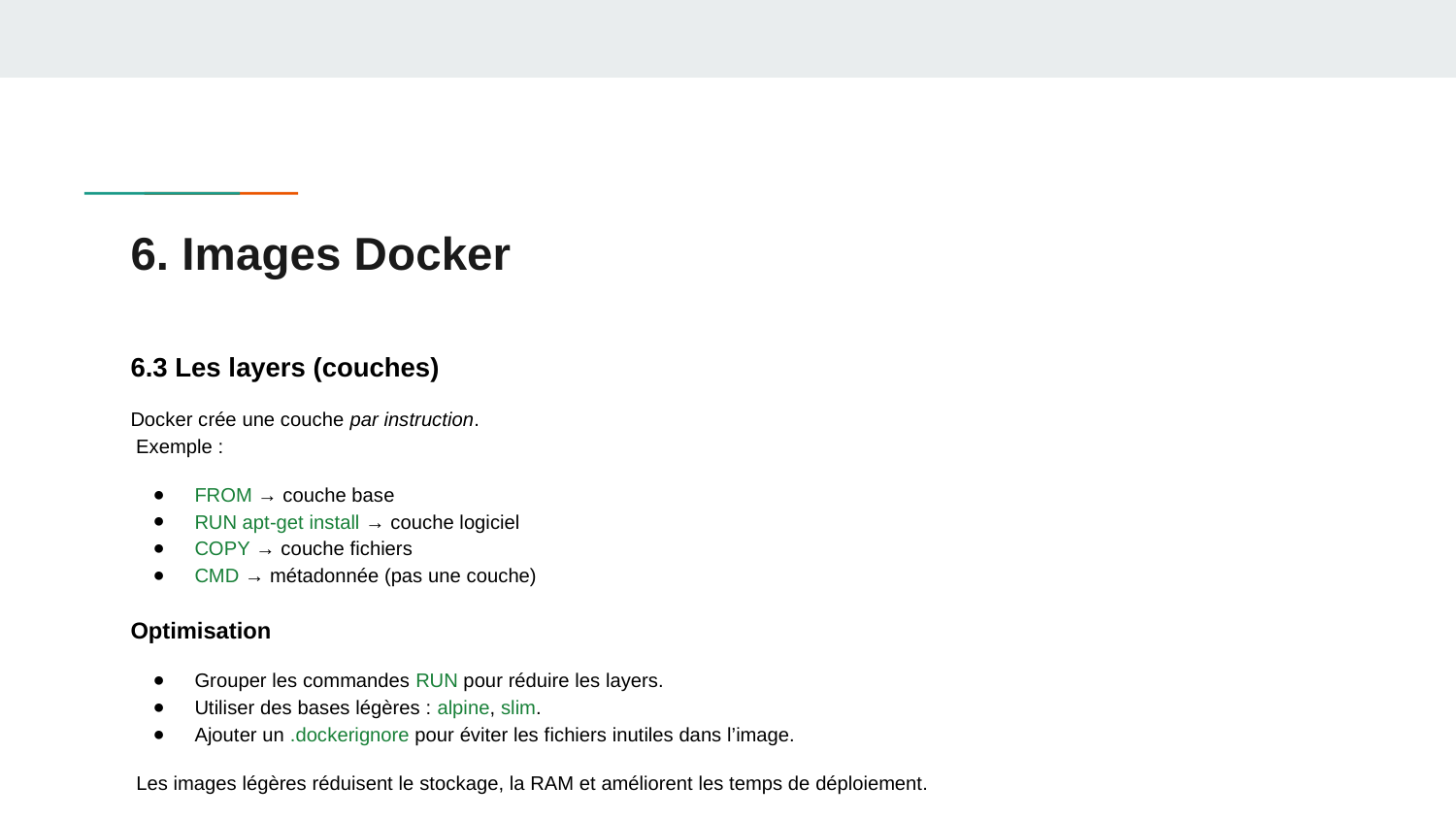

# 6. Images Docker

6.3 Les layers (couches)
Docker crée une couche par instruction.
 Exemple :
FROM → couche base
RUN apt-get install → couche logiciel
COPY → couche fichiers
CMD → métadonnée (pas une couche)
Optimisation
Grouper les commandes RUN pour réduire les layers.
Utiliser des bases légères : alpine, slim.
Ajouter un .dockerignore pour éviter les fichiers inutiles dans l’image.
 Les images légères réduisent le stockage, la RAM et améliorent les temps de déploiement.